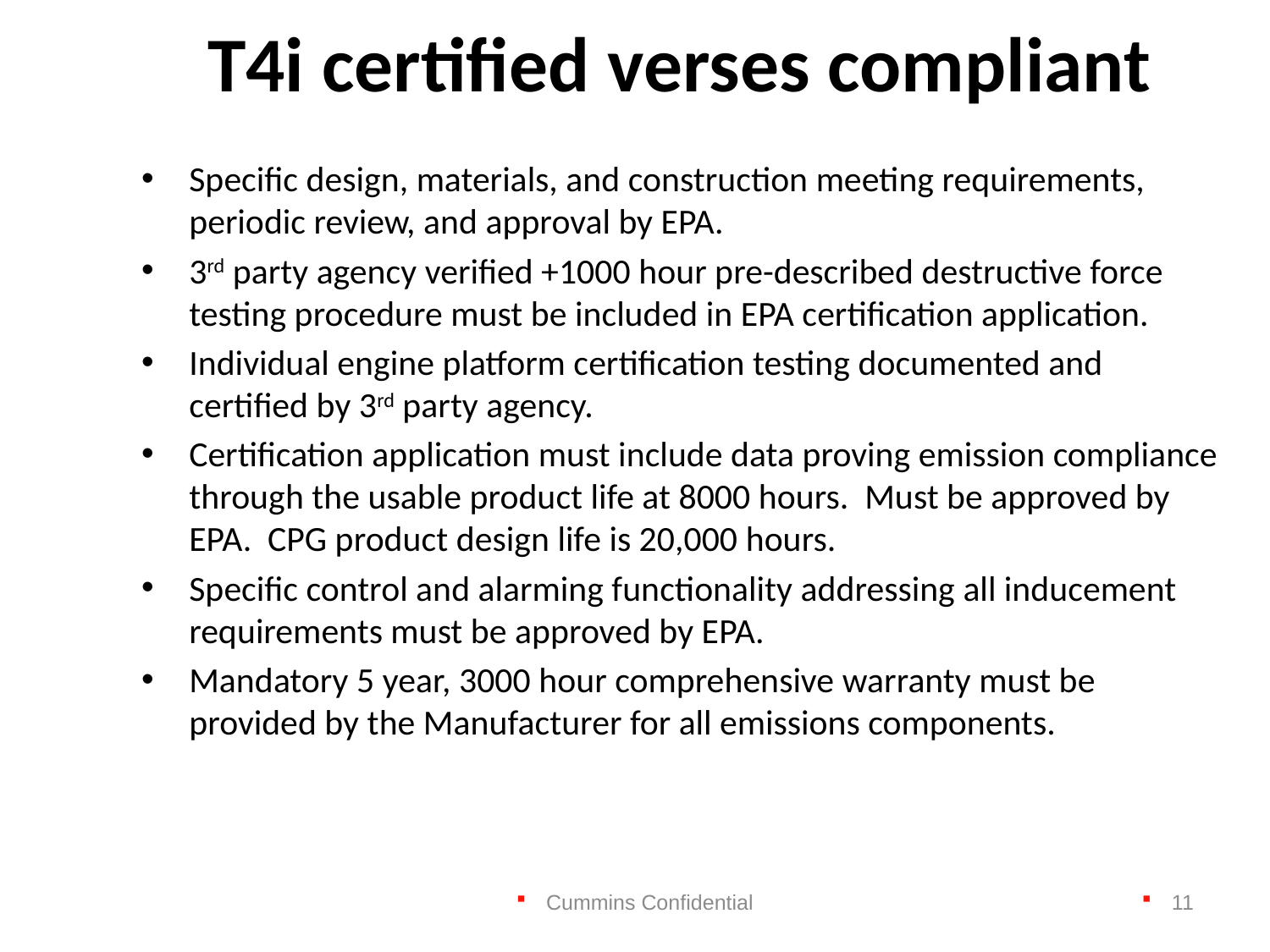

# T4i certified verses compliant
Specific design, materials, and construction meeting requirements, periodic review, and approval by EPA.
3rd party agency verified +1000 hour pre-described destructive force testing procedure must be included in EPA certification application.
Individual engine platform certification testing documented and certified by 3rd party agency.
Certification application must include data proving emission compliance through the usable product life at 8000 hours.  Must be approved by EPA.  CPG product design life is 20,000 hours.
Specific control and alarming functionality addressing all inducement requirements must be approved by EPA.
Mandatory 5 year, 3000 hour comprehensive warranty must be provided by the Manufacturer for all emissions components.

Cummins Confidential
11